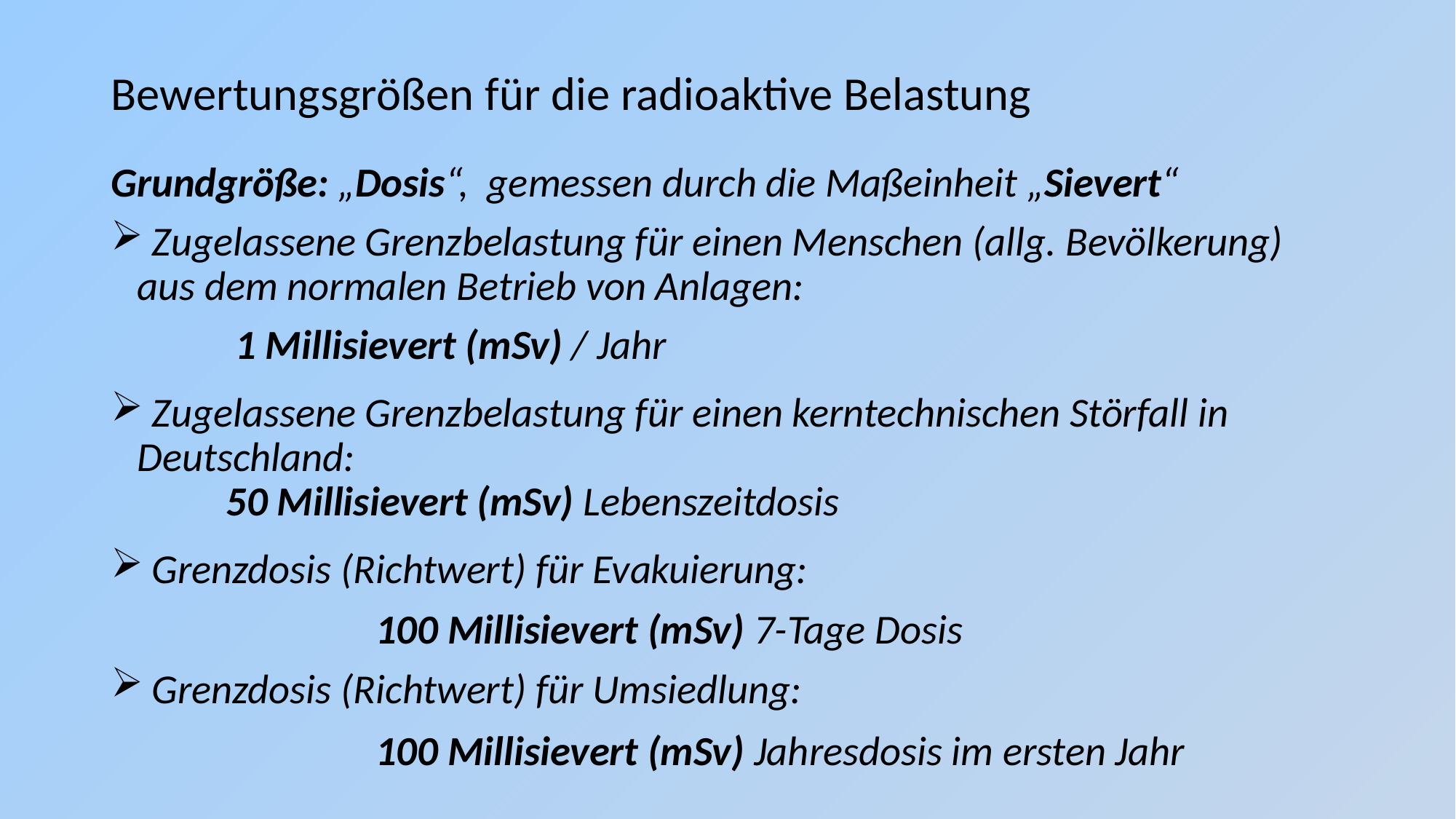

Bewertungsgrößen für die radioaktive Belastung
Grundgröße: „Dosis“,  gemessen durch die Maßeinheit „Sievert“
 Zugelassene Grenzbelastung für einen Menschen (allg. Bevölkerung) aus dem normalen Betrieb von Anlagen:
			  1 Millisievert (mSv) / Jahr
 Zugelassene Grenzbelastung für einen kerntechnischen Störfall in Deutschland:
			 50 Millisievert (mSv) Lebenszeitdosis
 Grenzdosis (Richtwert) für Evakuierung:
	100 Millisievert (mSv) 7-Tage Dosis
 Grenzdosis (Richtwert) für Umsiedlung:
	100 Millisievert (mSv) Jahresdosis im ersten Jahr